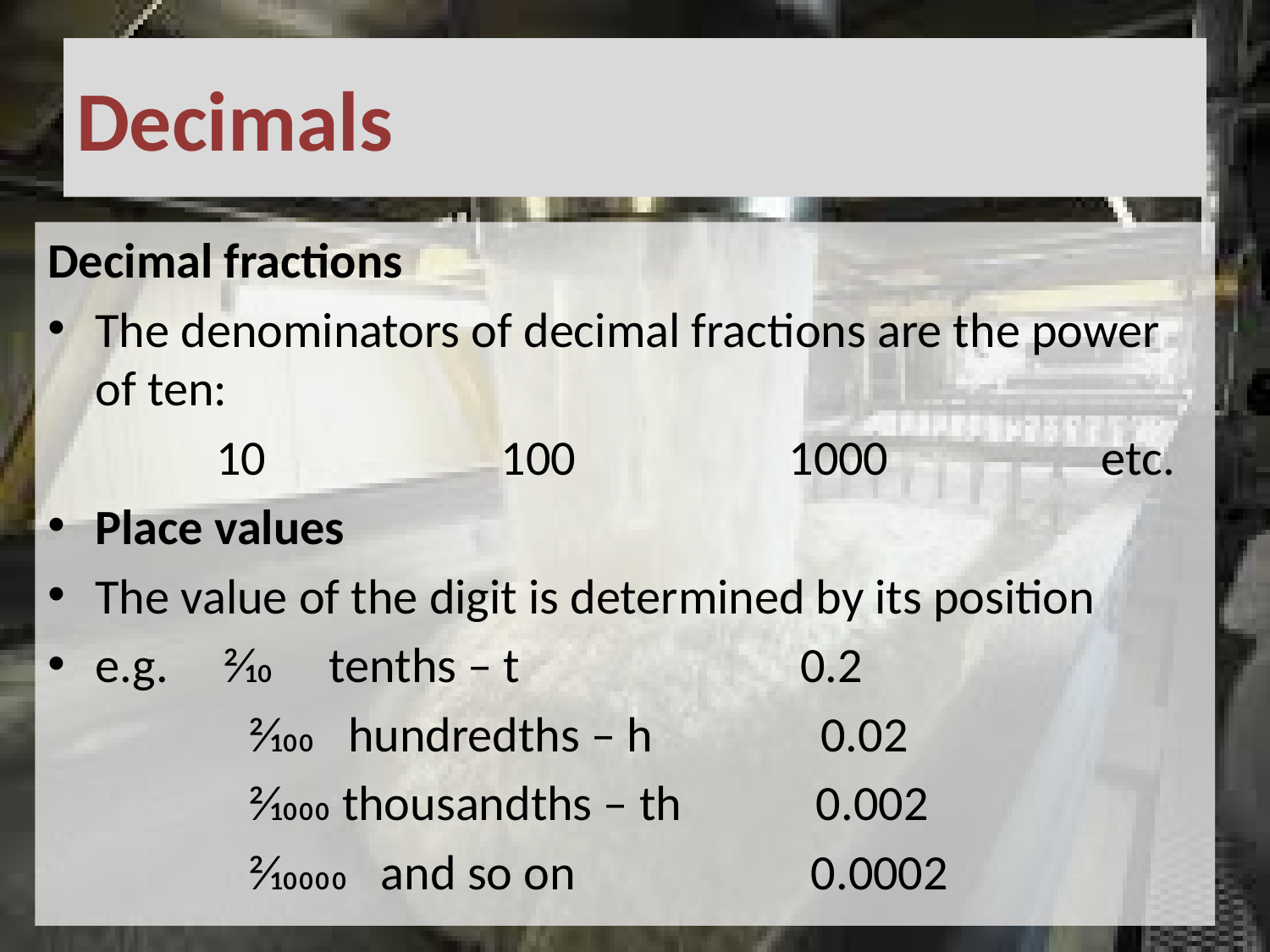

# Decimals
Decimal fractions
The denominators of decimal fractions are the power of ten:
               10                     100                   1000                   etc.
Place values
The value of the digit is determined by its position
e.g.     2⁄10     tenths – t                         0.2
                  2⁄100   hundredths – h               0.02
                  2⁄1000 thousandths – th            0.002
                  2⁄10000   and so on                     0.0002